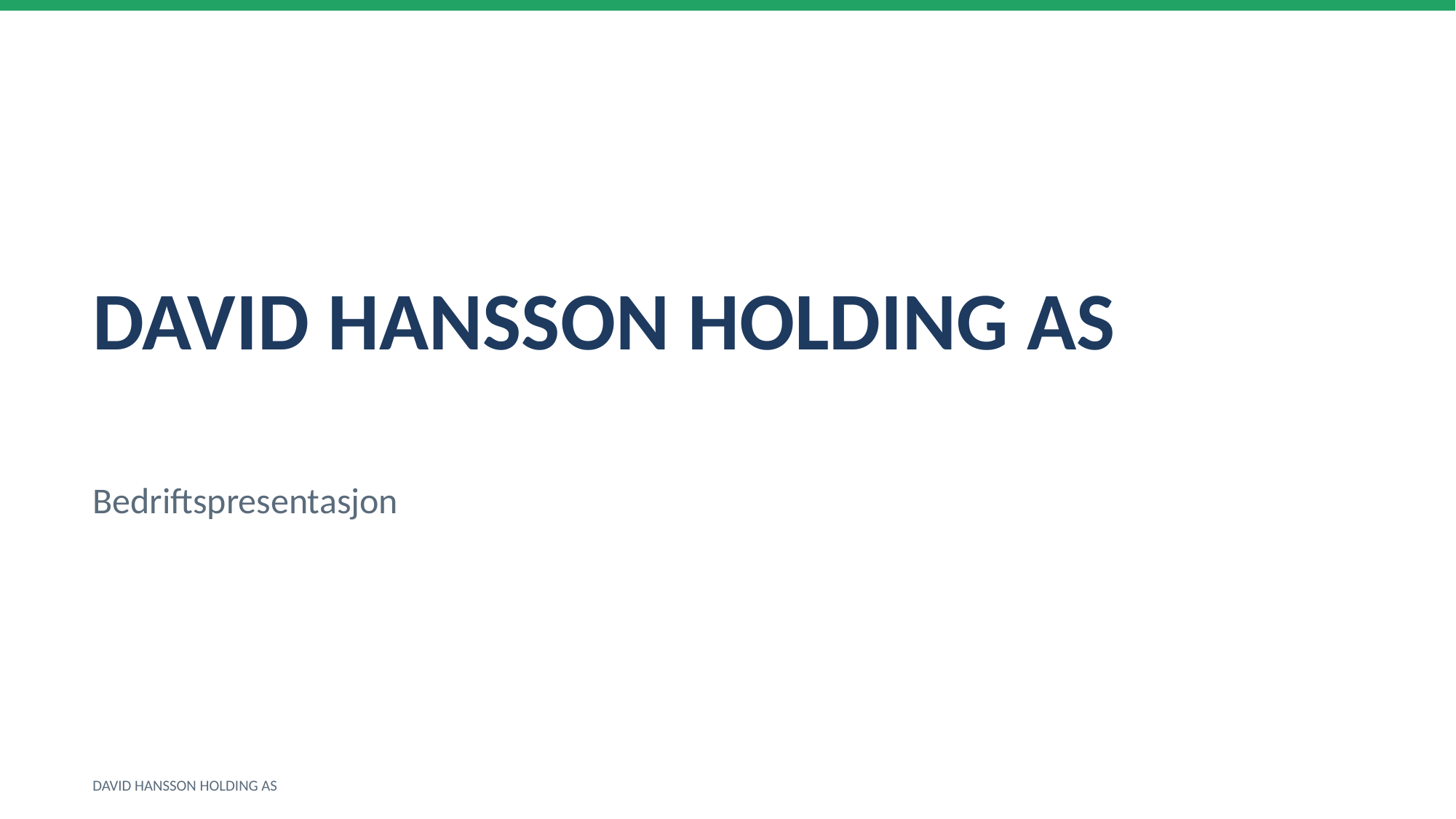

DAVID HANSSON HOLDING AS
Bedriftspresentasjon
DAVID HANSSON HOLDING AS